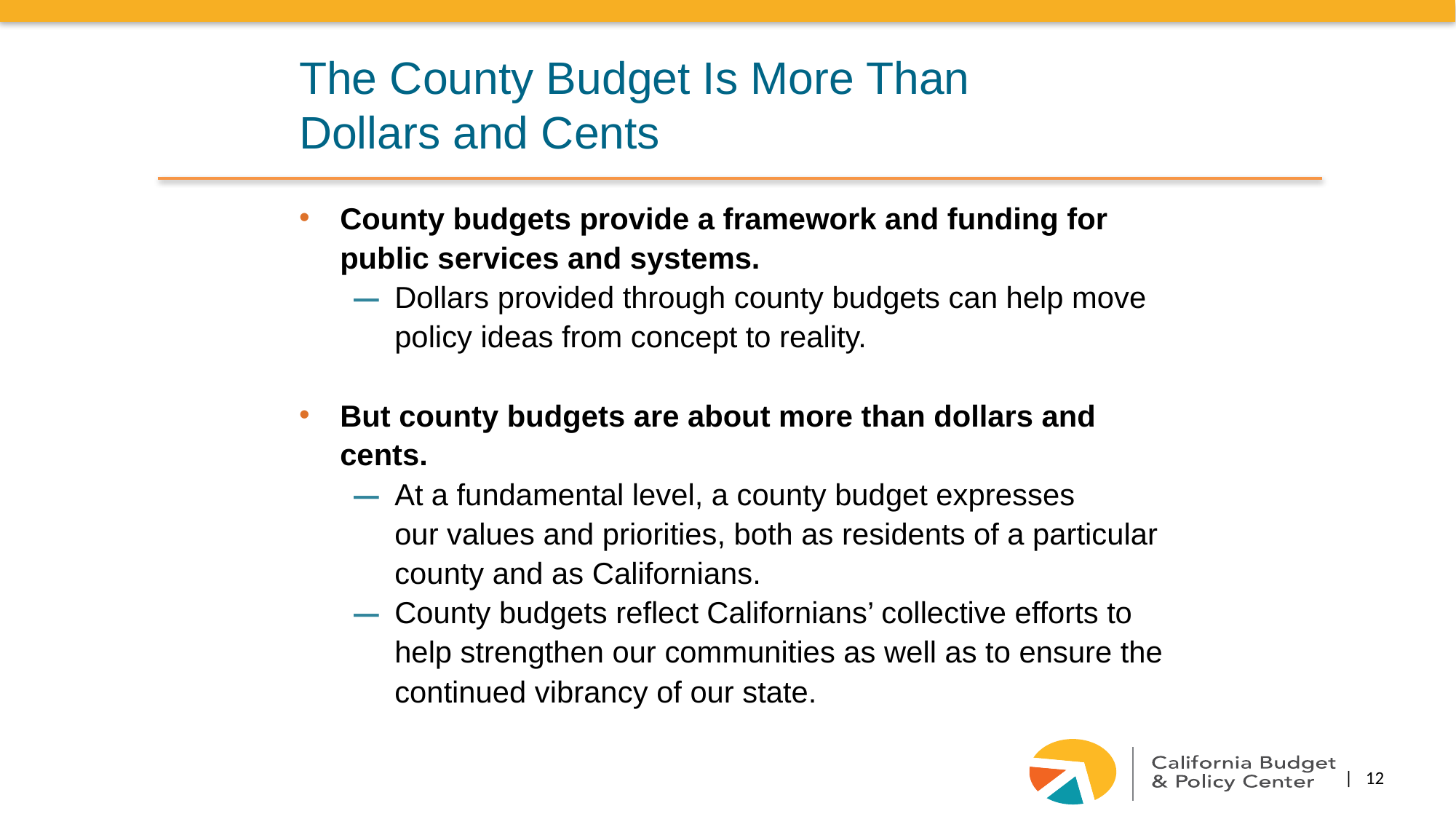

The County Budget Is More Than
Dollars and Cents
County budgets provide a framework and funding for public services and systems.
Dollars provided through county budgets can help move policy ideas from concept to reality.

But county budgets are about more than dollars and cents.
At a fundamental level, a county budget expresses
our values and priorities, both as residents of a particular county and as Californians.
County budgets reflect Californians’ collective efforts to help strengthen our communities as well as to ensure the continued vibrancy of our state.